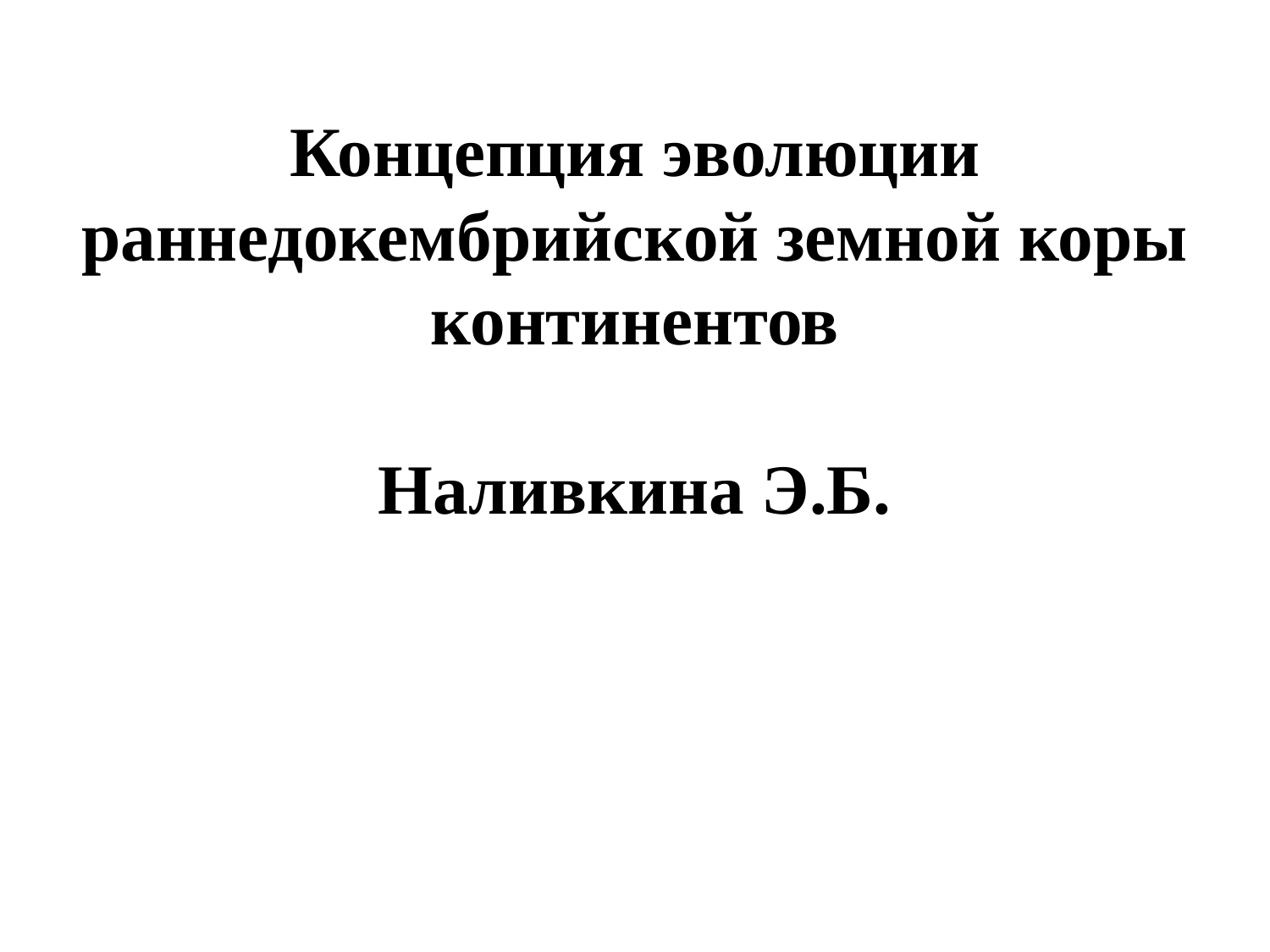

# Концепция эволюции раннедокембрийской земной коры континентов Наливкина Э.Б.